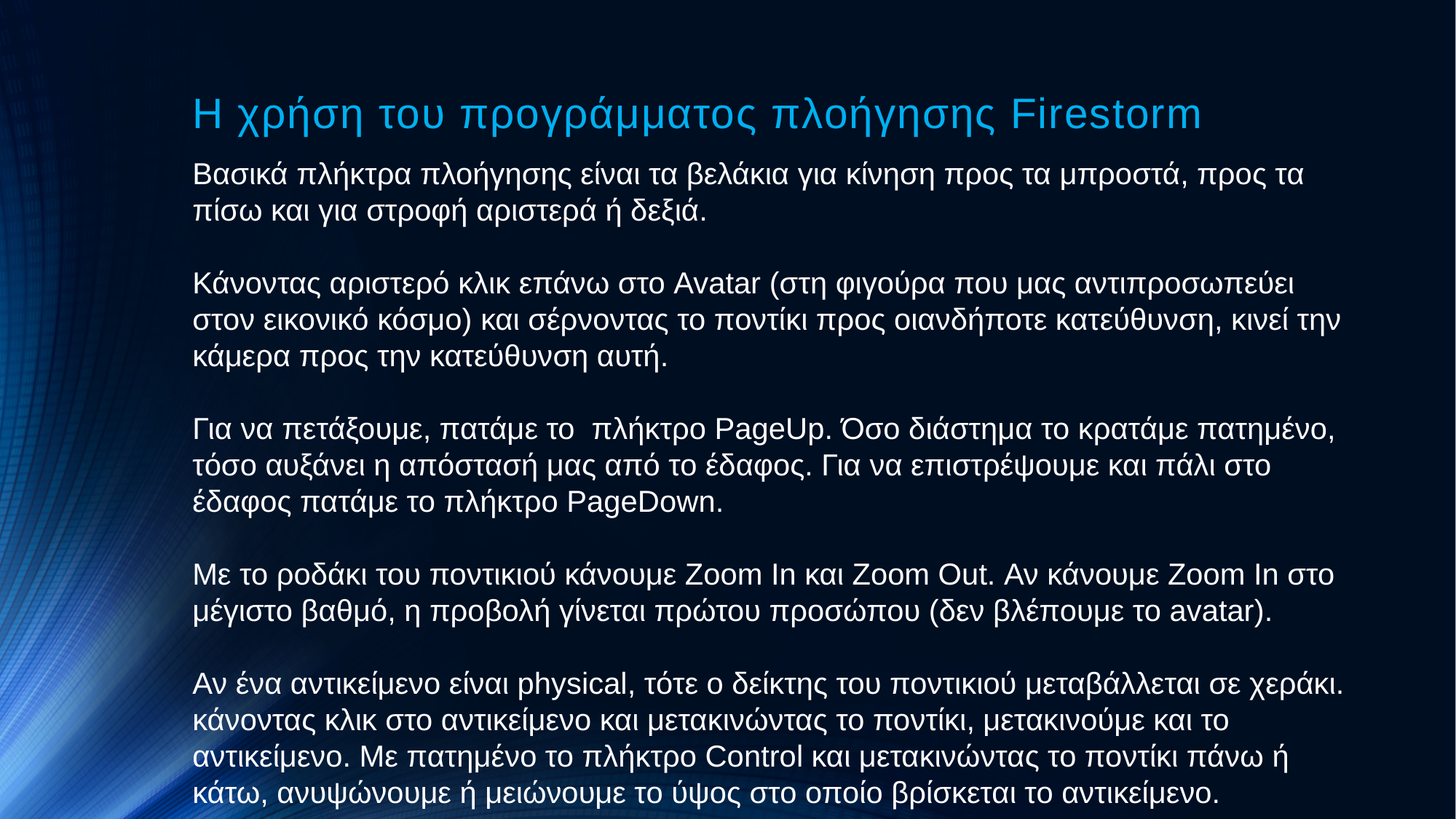

# Η χρήση του προγράμματος πλοήγησης Firestorm
Βασικά πλήκτρα πλοήγησης είναι τα βελάκια για κίνηση προς τα μπροστά, προς τα πίσω και για στροφή αριστερά ή δεξιά.

Κάνοντας αριστερό κλικ επάνω στο Avatar (στη φιγούρα που μας αντιπροσωπεύει στον εικονικό κόσμο) και σέρνοντας το ποντίκι προς οιανδήποτε κατεύθυνση, κινεί την κάμερα προς την κατεύθυνση αυτή.

Για να πετάξουμε, πατάμε το  πλήκτρο PageUp. Όσο διάστημα το κρατάμε πατημένο, τόσο αυξάνει η απόστασή μας από το έδαφος. Για να επιστρέψουμε και πάλι στο έδαφος πατάμε το πλήκτρο PageDown.

Με το ροδάκι του ποντικιού κάνουμε Zoom In και Zoom Out. Αν κάνουμε Zoom In στο μέγιστο βαθμό, η προβολή γίνεται πρώτου προσώπου (δεν βλέπουμε το avatar).

Αν ένα αντικείμενο είναι physical, τότε ο δείκτης του ποντικιού μεταβάλλεται σε χεράκι. κάνοντας κλικ στο αντικείμενο και μετακινώντας το ποντίκι, μετακινούμε και το αντικείμενο. Με πατημένο το πλήκτρο Control και μετακινώντας το ποντίκι πάνω ή κάτω, ανυψώνουμε ή μειώνουμε το ύψος στο οποίο βρίσκεται το αντικείμενο.